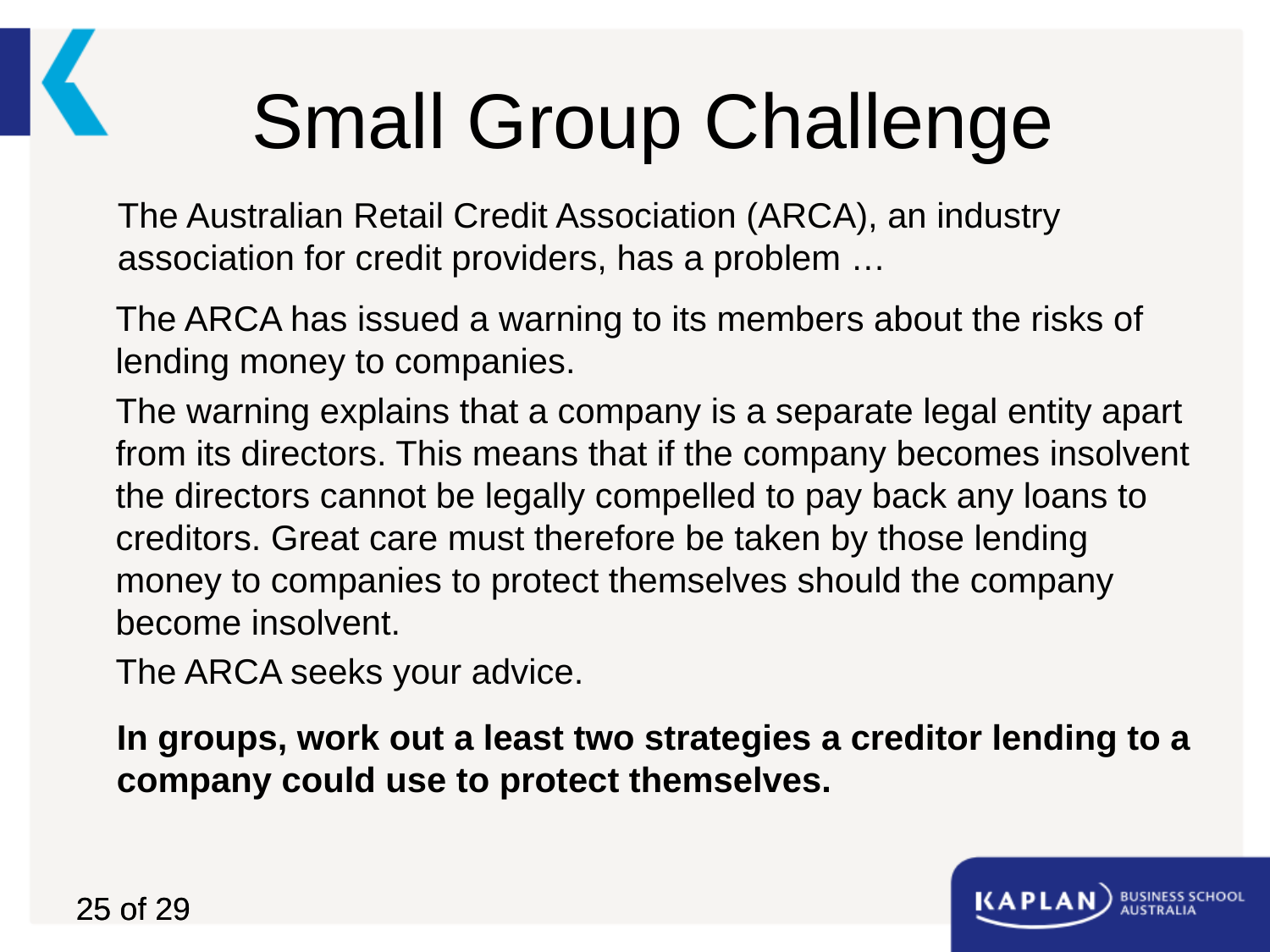

# Small Group Challenge
The Australian Retail Credit Association (ARCA), an industry association for credit providers, has a problem …
The ARCA has issued a warning to its members about the risks of lending money to companies.
The warning explains that a company is a separate legal entity apart from its directors. This means that if the company becomes insolvent the directors cannot be legally compelled to pay back any loans to creditors. Great care must therefore be taken by those lending money to companies to protect themselves should the company become insolvent.
The ARCA seeks your advice.
In groups, work out a least two strategies a creditor lending to a company could use to protect themselves.
25